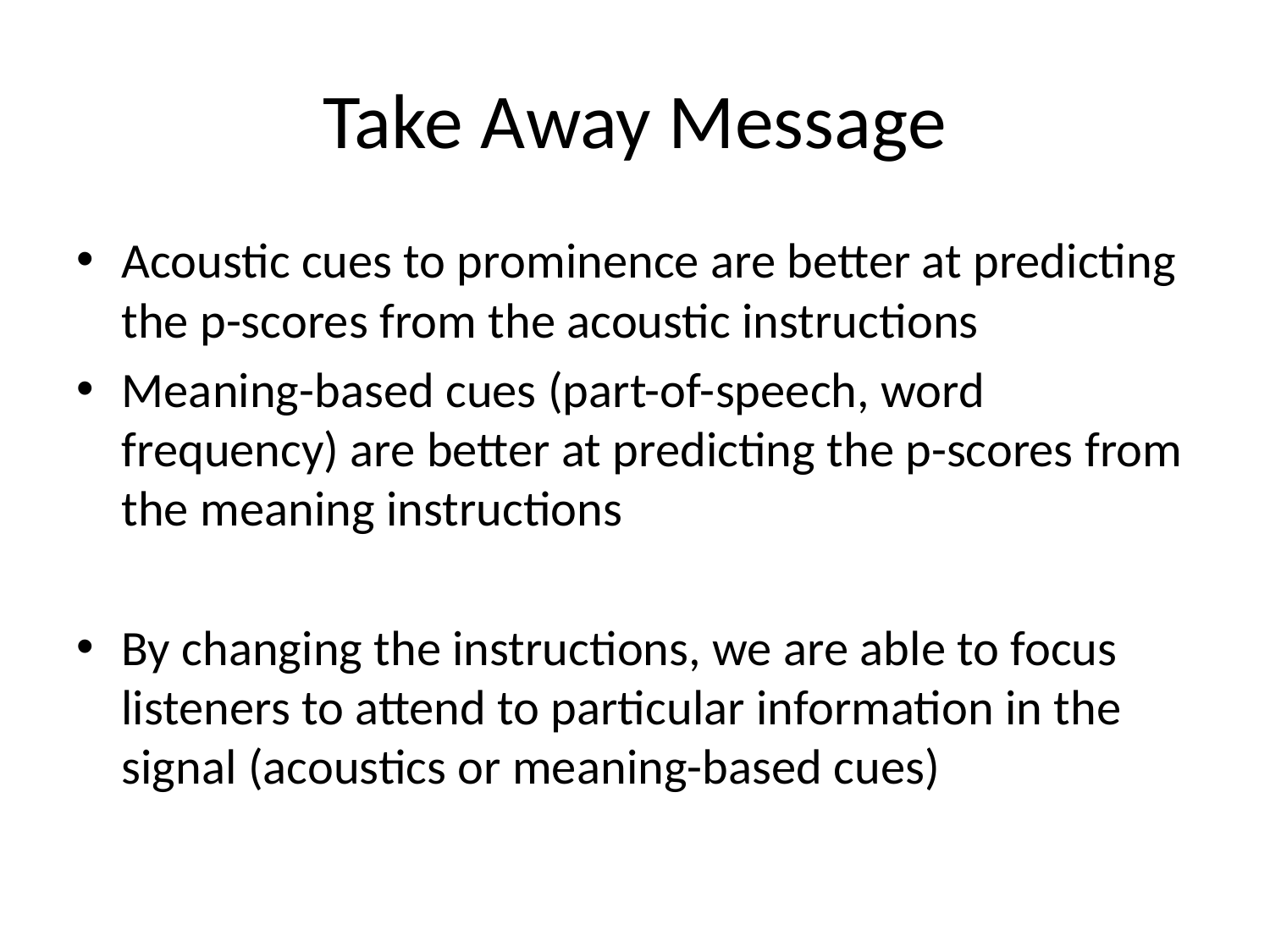

# Take Away Message
Acoustic cues to prominence are better at predicting the p-scores from the acoustic instructions
Meaning-based cues (part-of-speech, word frequency) are better at predicting the p-scores from the meaning instructions

By changing the instructions, we are able to focus listeners to attend to particular information in the signal (acoustics or meaning-based cues)